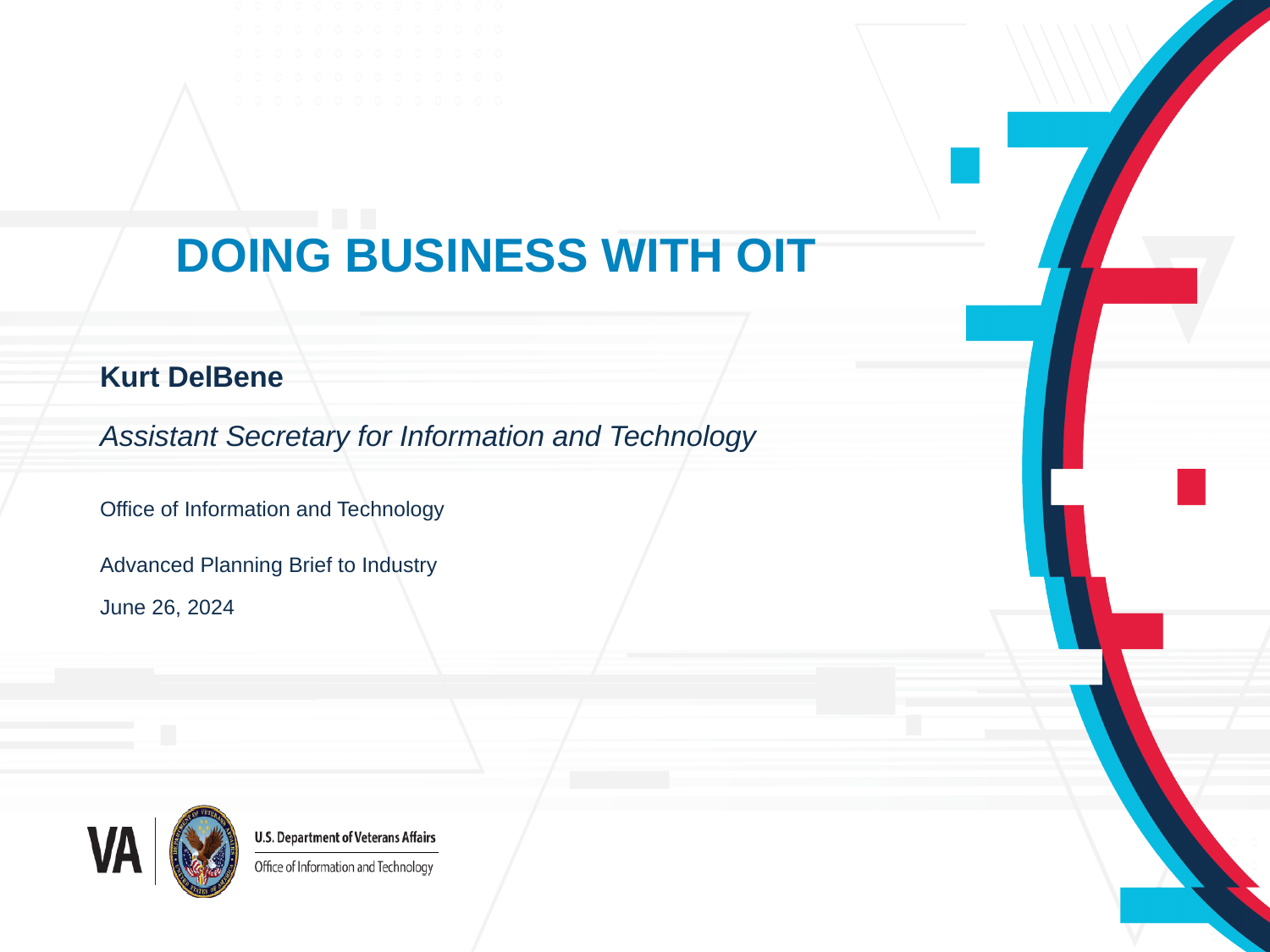

# Doing business with OIT
Kurt DelBene
Assistant Secretary for Information and Technology
Office of Information and Technology
Advanced Planning Brief to Industry
June 26, 2024